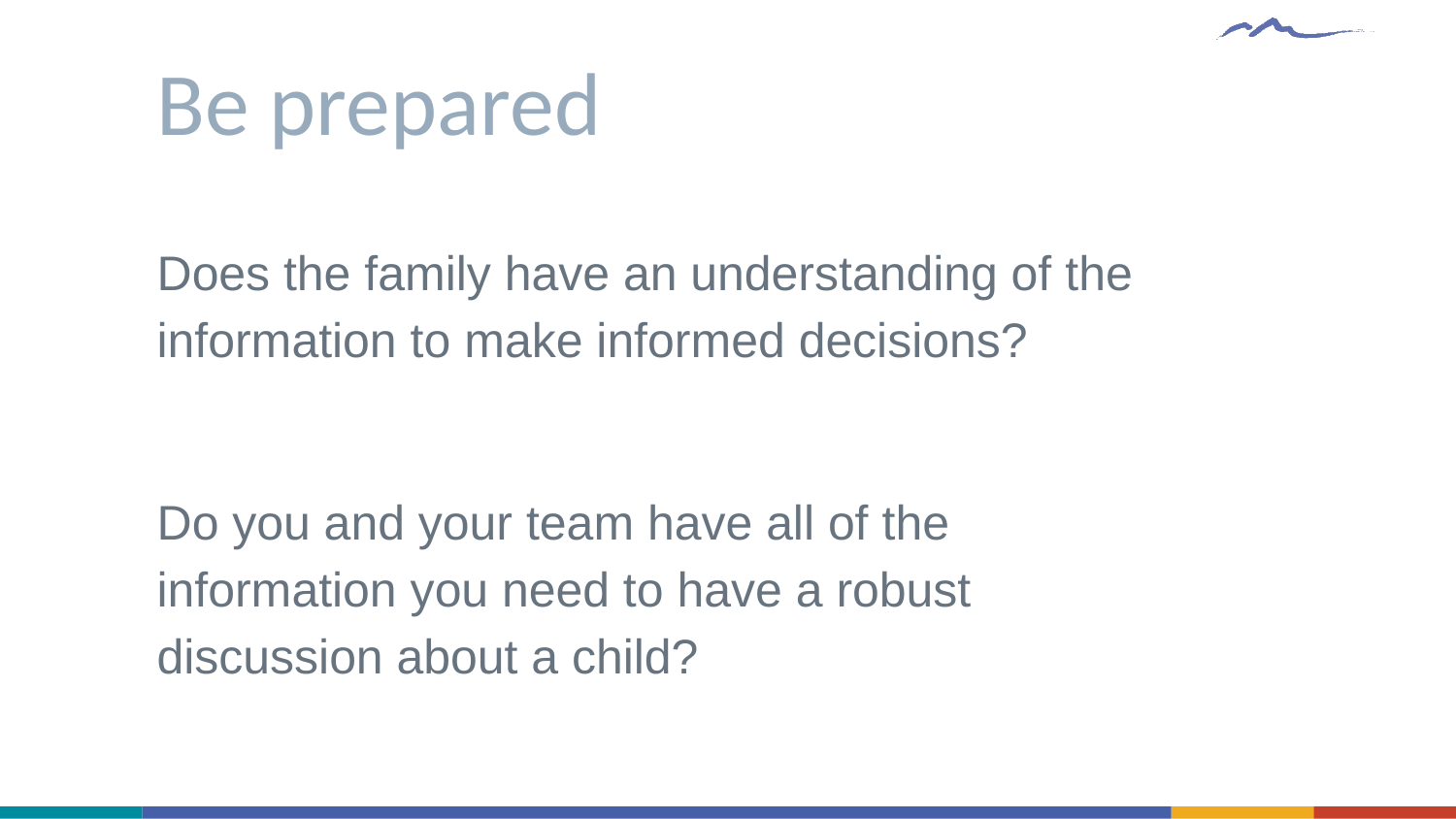

# Be prepared
Does the family have an understanding of the information to make informed decisions?

Do you and your team have all of the information you need to have a robust discussion about a child?